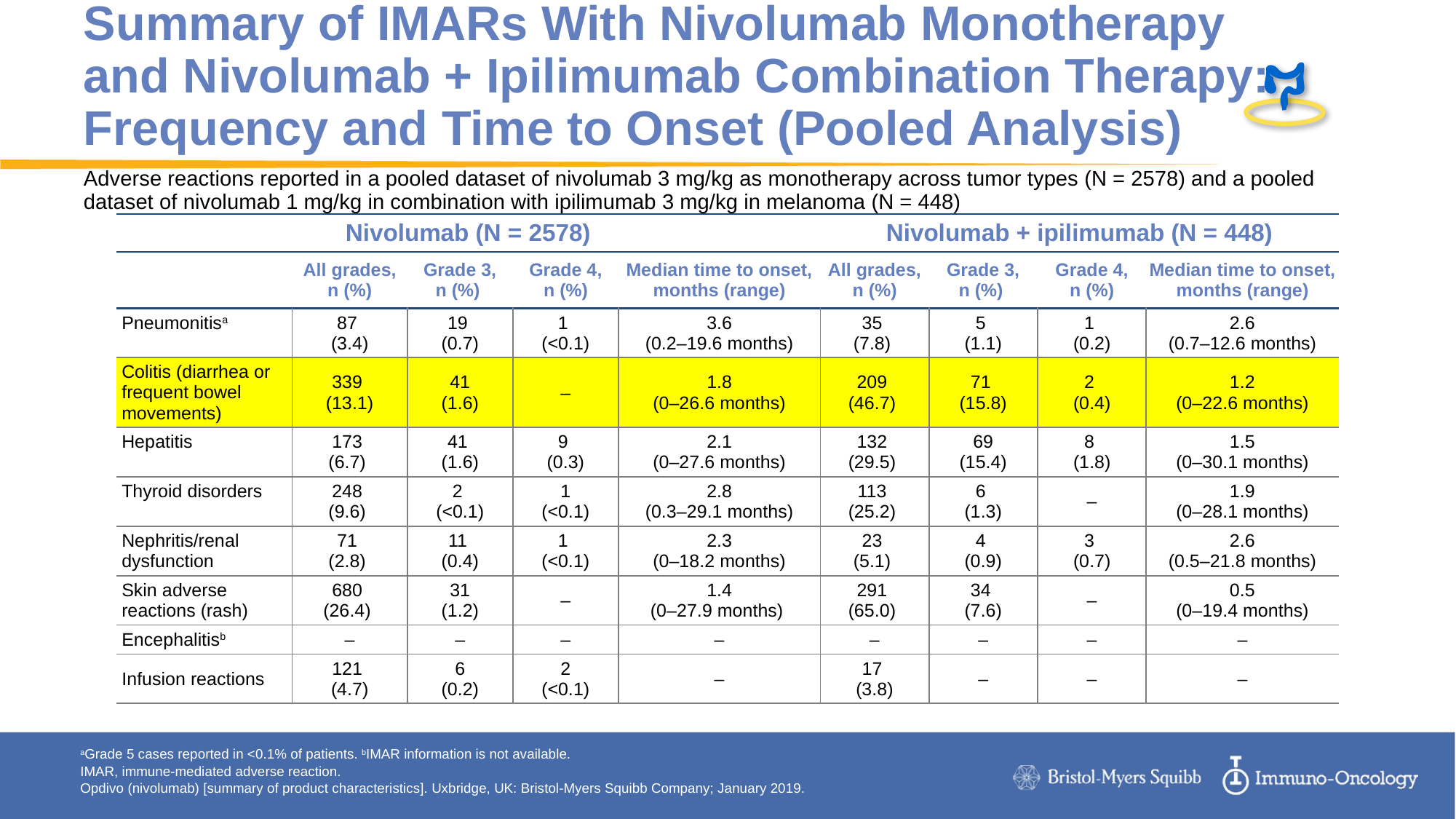

# Summary of IMARs With Nivolumab Monotherapy and Nivolumab + Ipilimumab Combination Therapy: Frequency and Time to Onset (Pooled Analysis)

Adverse reactions reported in a pooled dataset of nivolumab 3 mg/kg as monotherapy across tumor types (N = 2578) and a pooled dataset of nivolumab 1 mg/kg in combination with ipilimumab 3 mg/kg in melanoma (N = 448)
| Nivolumab (N = 2578) |  |  |  |  | Nivolumab + ipilimumab (N = 448) |  |  |  |
| --- | --- | --- | --- | --- | --- | --- | --- | --- |
|  | All grades, n (%) | Grade 3, n (%) | Grade 4, n (%) | Median time to onset, months (range) | All grades, n (%) | Grade 3, n (%) | Grade 4, n (%) | Median time to onset, months (range) |
| Pneumonitisa | 87 (3.4) | 19 (0.7) | 1 (<0.1) | 3.6 (0.2–19.6 months) | 35 (7.8) | 5 (1.1) | 1 (0.2) | 2.6 (0.7–12.6 months) |
| Colitis (diarrhea or frequent bowel movements) | 339 (13.1) | 41 (1.6) | – | 1.8 (0–26.6 months) | 209 (46.7) | 71 (15.8) | 2 (0.4) | 1.2 (0–22.6 months) |
| Hepatitis | 173 (6.7) | 41 (1.6) | 9 (0.3) | 2.1 (0–27.6 months) | 132 (29.5) | 69 (15.4) | 8 (1.8) | 1.5 (0–30.1 months) |
| Thyroid disorders | 248 (9.6) | 2 (<0.1) | 1 (<0.1) | 2.8 (0.3–29.1 months) | 113 (25.2) | 6 (1.3) | – | 1.9 (0–28.1 months) |
| Nephritis/renal dysfunction | 71 (2.8) | 11 (0.4) | 1 (<0.1) | 2.3 (0–18.2 months) | 23 (5.1) | 4 (0.9) | 3 (0.7) | 2.6 (0.5–21.8 months) |
| Skin adverse reactions (rash) | 680 (26.4) | 31 (1.2) | – | 1.4 (0–27.9 months) | 291 (65.0) | 34 (7.6) | – | 0.5 (0–19.4 months) |
| Encephalitisb | – | – | – | – | – | – | – | – |
| Infusion reactions | 121 (4.7) | 6 (0.2) | 2 (<0.1) | – | 17 (3.8) | – | – | – |
aGrade 5 cases reported in <0.1% of patients. bIMAR information is not available.
IMAR, immune-mediated adverse reaction.
Opdivo (nivolumab) [summary of product characteristics]. Uxbridge, UK: Bristol-Myers Squibb Company; January 2019.